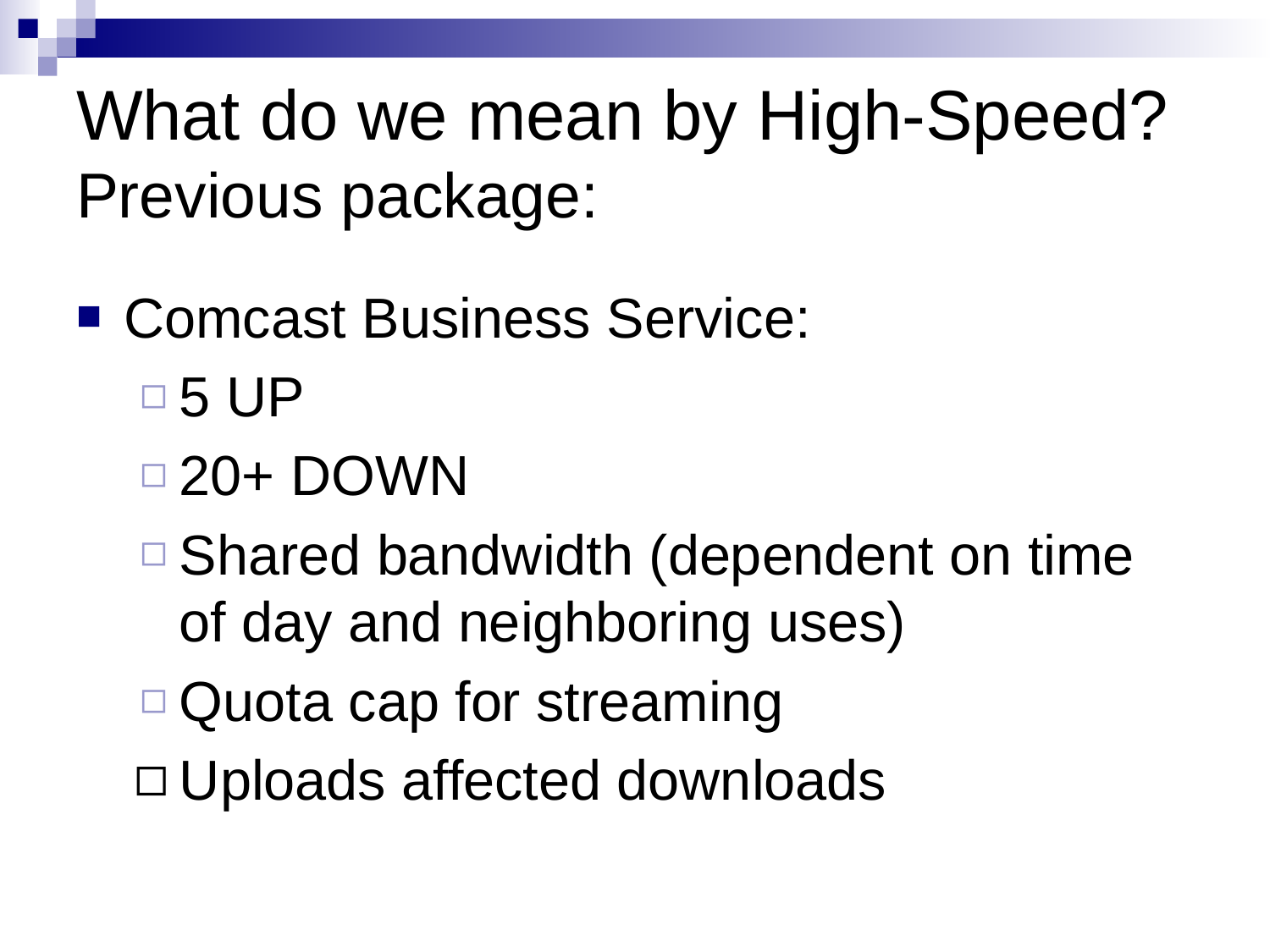

What do we mean by High-Speed?
Previous package:
Comcast Business Service:
5 UP
20+ DOWN
Shared bandwidth (dependent on time of day and neighboring uses)
Quota cap for streaming
Uploads affected downloads